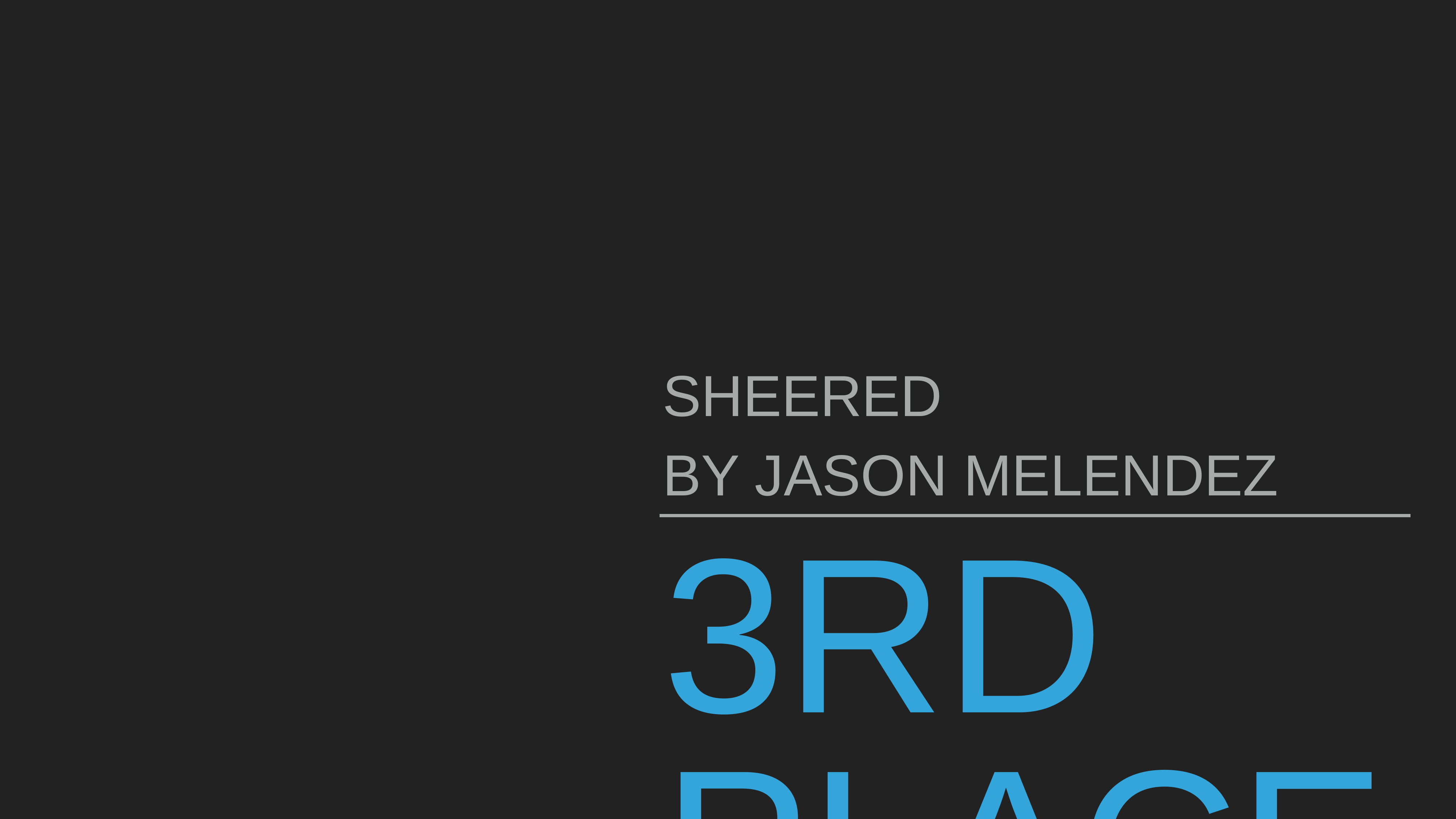

Sheered
By JASON MELENDEZ
# 3rd place